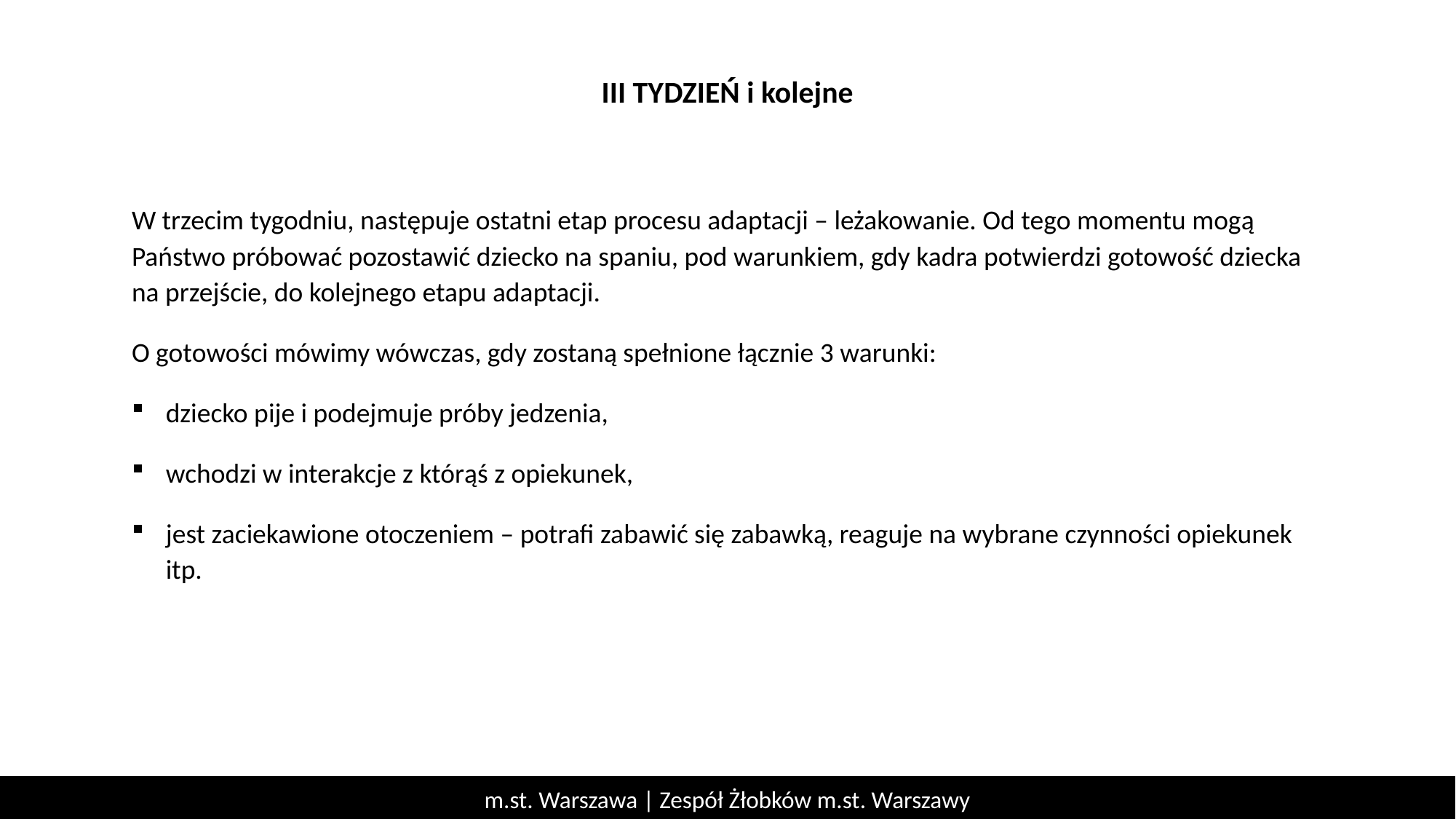

III TYDZIEŃ i kolejne
W trzecim tygodniu, następuje ostatni etap procesu adaptacji – leżakowanie. Od tego momentu mogą Państwo próbować pozostawić dziecko na spaniu, pod warunkiem, gdy kadra potwierdzi gotowość dziecka na przejście, do kolejnego etapu adaptacji.
O gotowości mówimy wówczas, gdy zostaną spełnione łącznie 3 warunki:
dziecko pije i podejmuje próby jedzenia,
wchodzi w interakcje z którąś z opiekunek,
jest zaciekawione otoczeniem – potrafi zabawić się zabawką, reaguje na wybrane czynności opiekunek itp.

m.st. Warszawa | Zespół Żłobków m.st. Warszawy